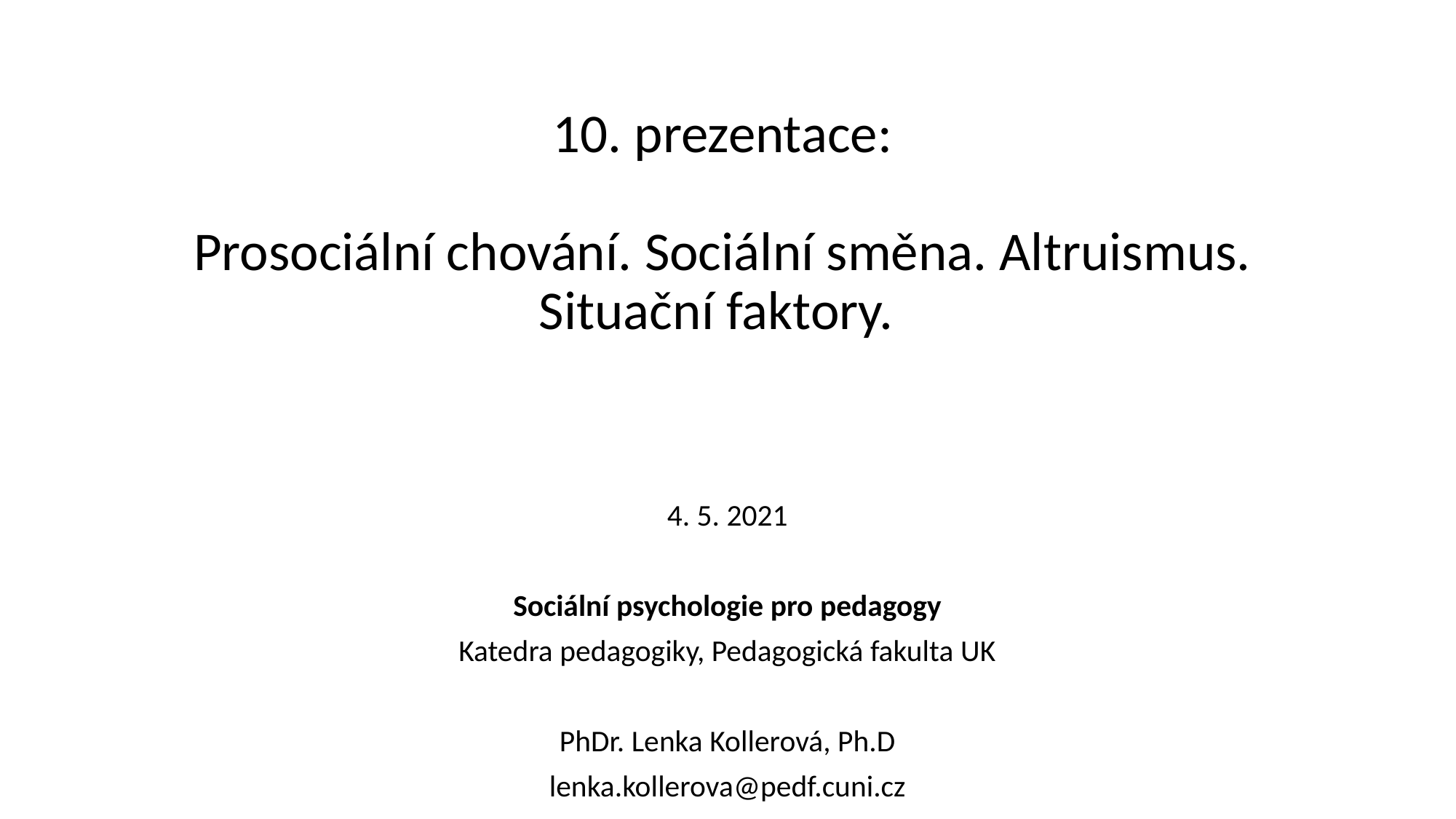

# 10. prezentace: Prosociální chování. Sociální směna. Altruismus. Situační faktory.
4. 5. 2021

Sociální psychologie pro pedagogy
Katedra pedagogiky, Pedagogická fakulta UK

PhDr. Lenka Kollerová, Ph.D
lenka.kollerova@pedf.cuni.cz